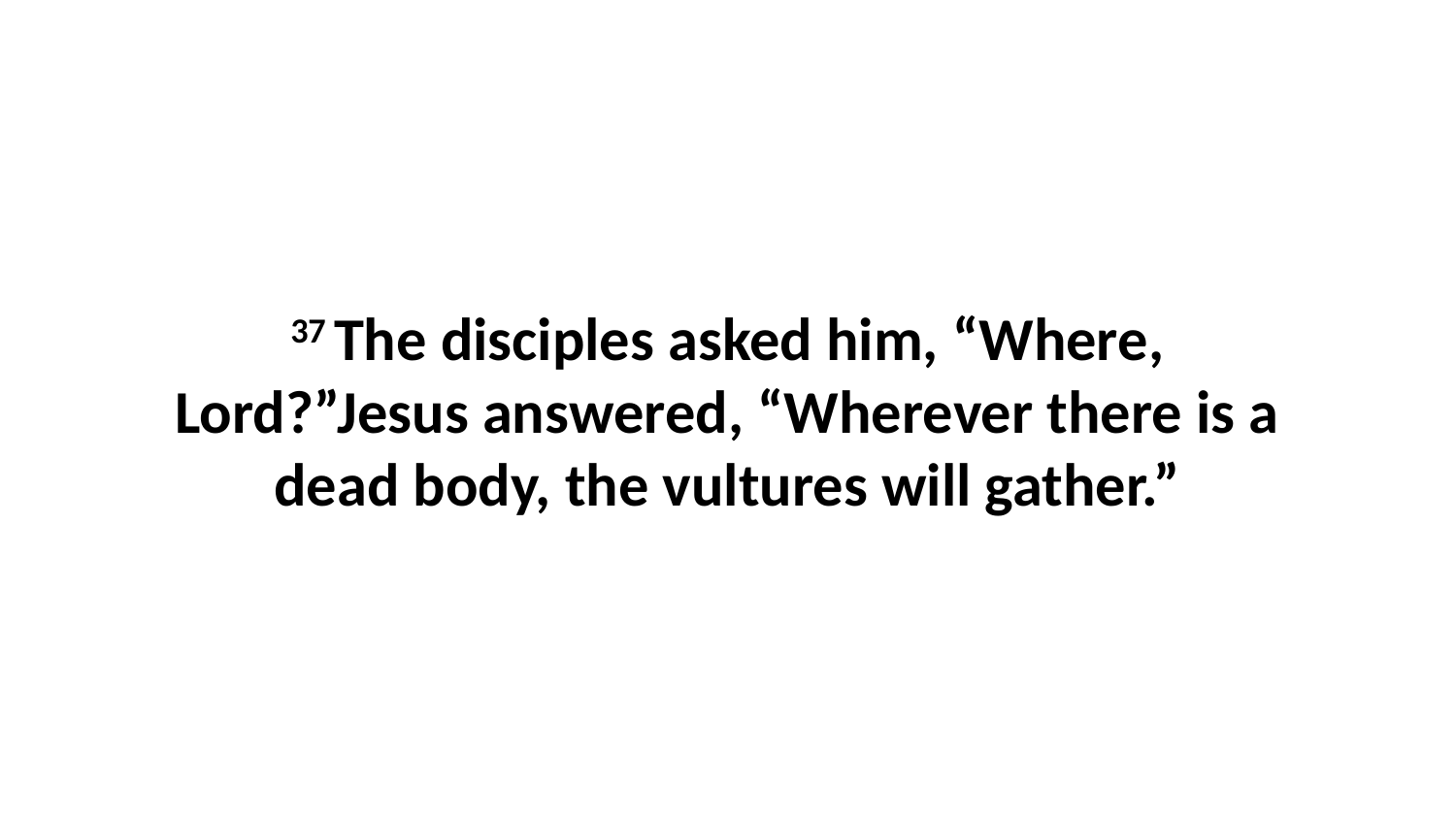

37 The disciples asked him, “Where, Lord?”Jesus answered, “Wherever there is a dead body, the vultures will gather.”